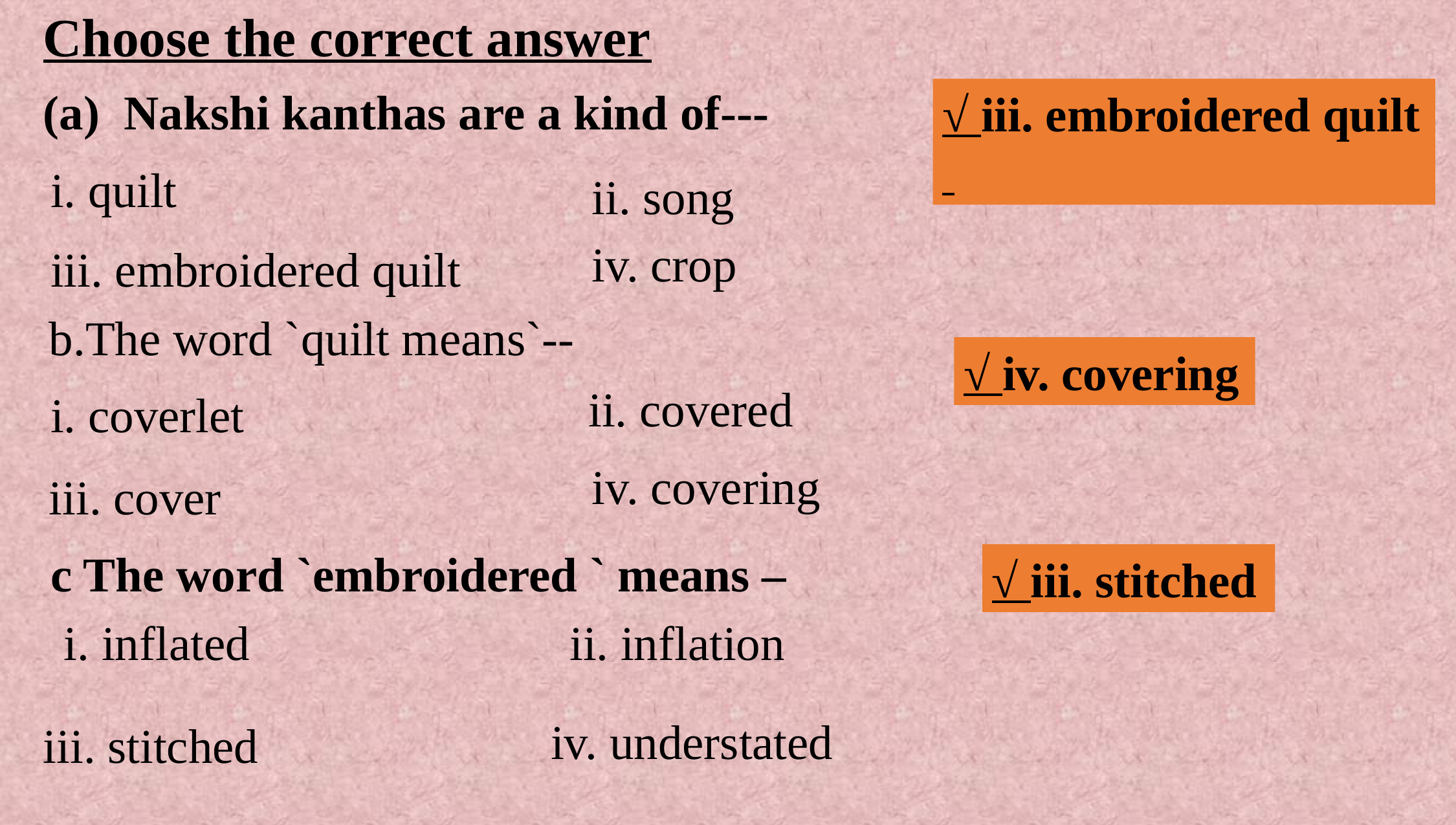

Choose the correct answer
(a)  Nakshi kanthas are a kind of---
√ iii. embroidered quilt
i. quilt
ii. song
iv. crop
iii. embroidered quilt
b.The word `quilt means`--
√ iv. covering
ii. covered
i. coverlet
iv. covering
iii. cover
c The word `embroidered ` means –
√ iii. stitched
i. inflated
ii. inflation
iv. understated
iii. stitched